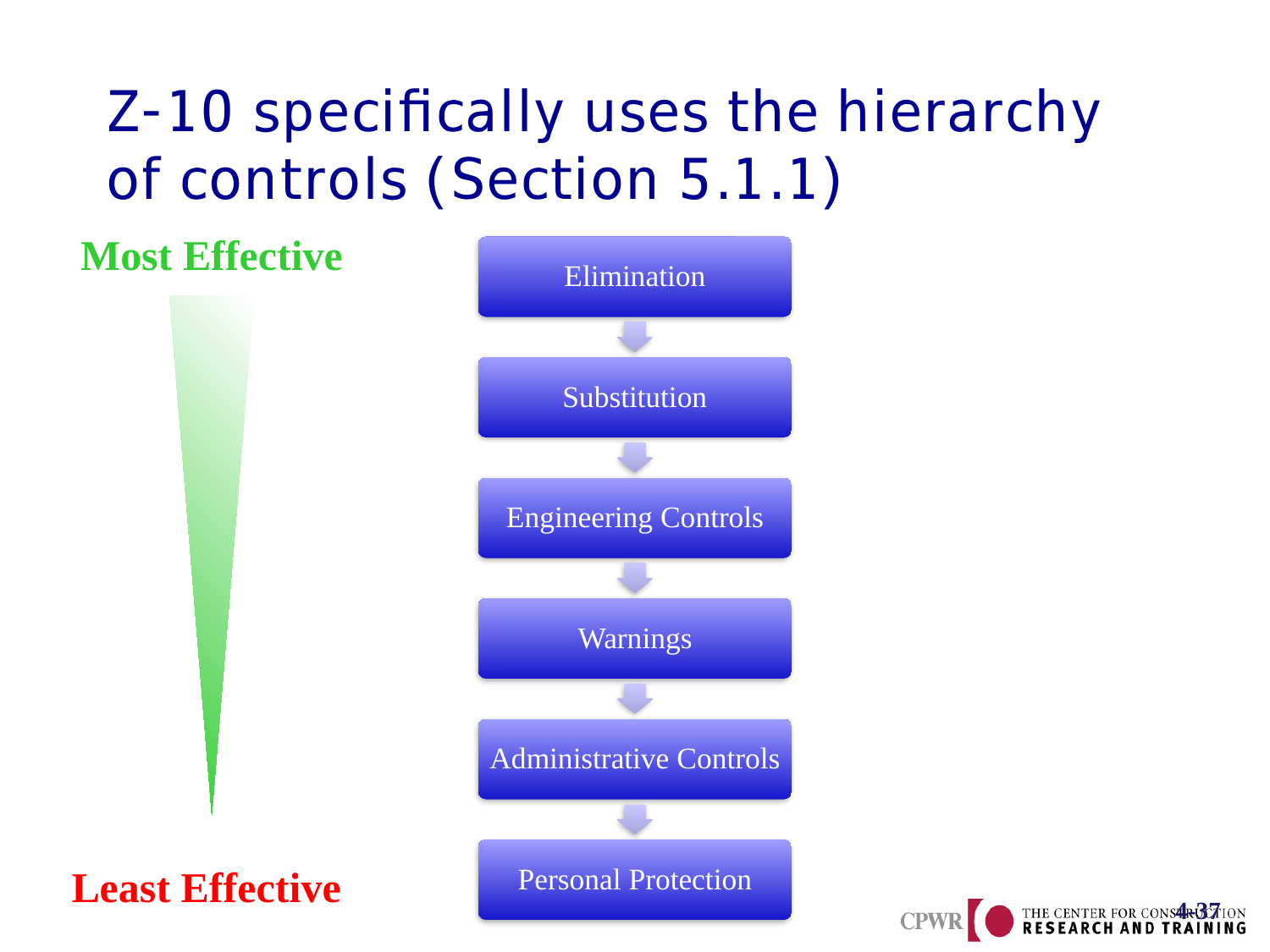

# Z-10 specifically uses the hierarchy of controls (Section 5.1.1)
Most Effective
Elimination

Substitution

Engineering Controls

Warnings

Administrative Controls

Personal Protection

Least Effective
4-37